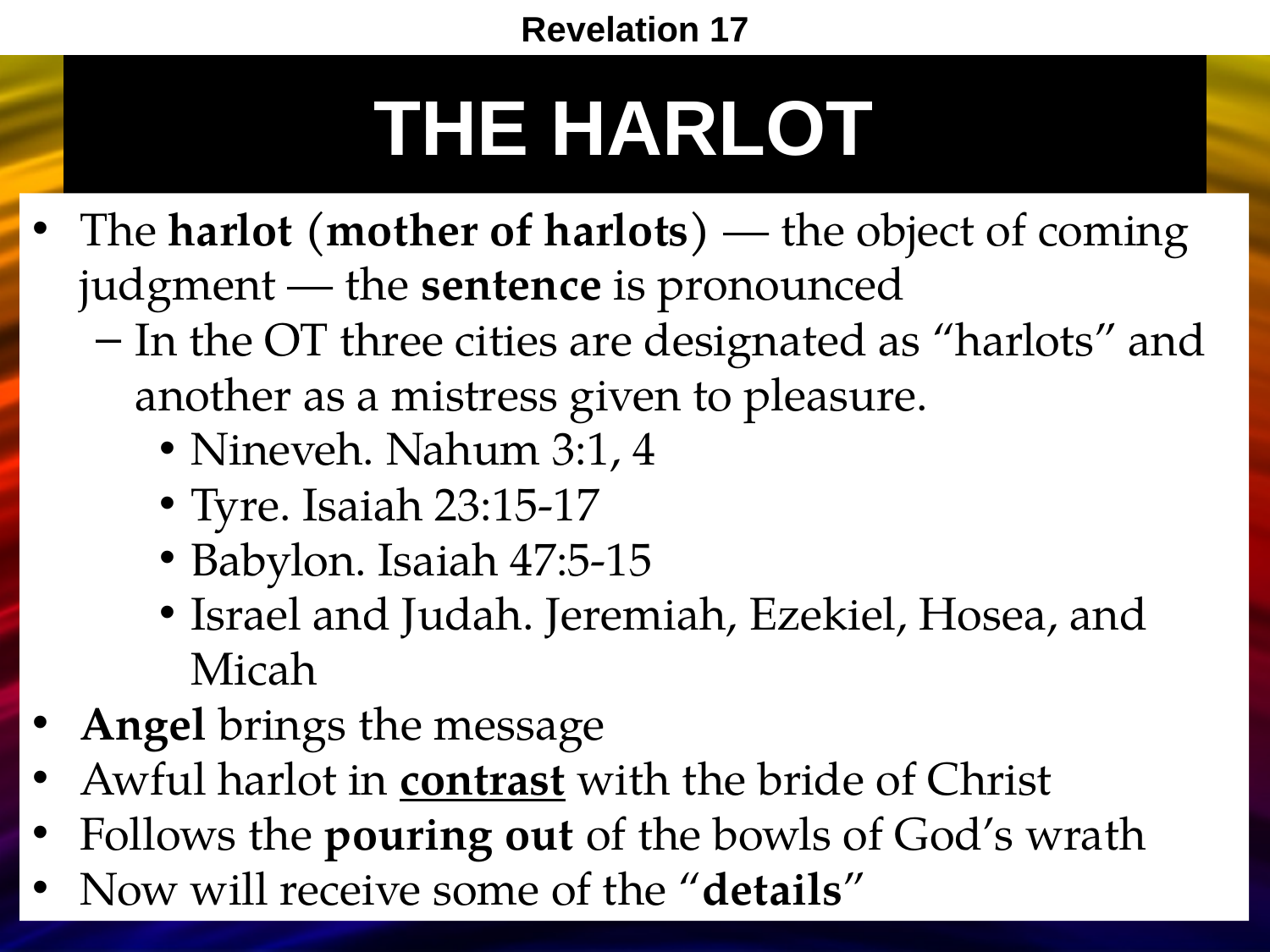

Revelation 17
# The Harlot
The harlot (mother of harlots) — the object of coming judgment — the sentence is pronounced
In the OT three cities are designated as “harlots” and another as a mistress given to pleasure.
Nineveh. Nahum 3:1, 4
Tyre. Isaiah 23:15-17
Babylon. Isaiah 47:5-15
Israel and Judah. Jeremiah, Ezekiel, Hosea, and Micah
Angel brings the message
Awful harlot in contrast with the bride of Christ
Follows the pouring out of the bowls of God’s wrath
Now will receive some of the “details”